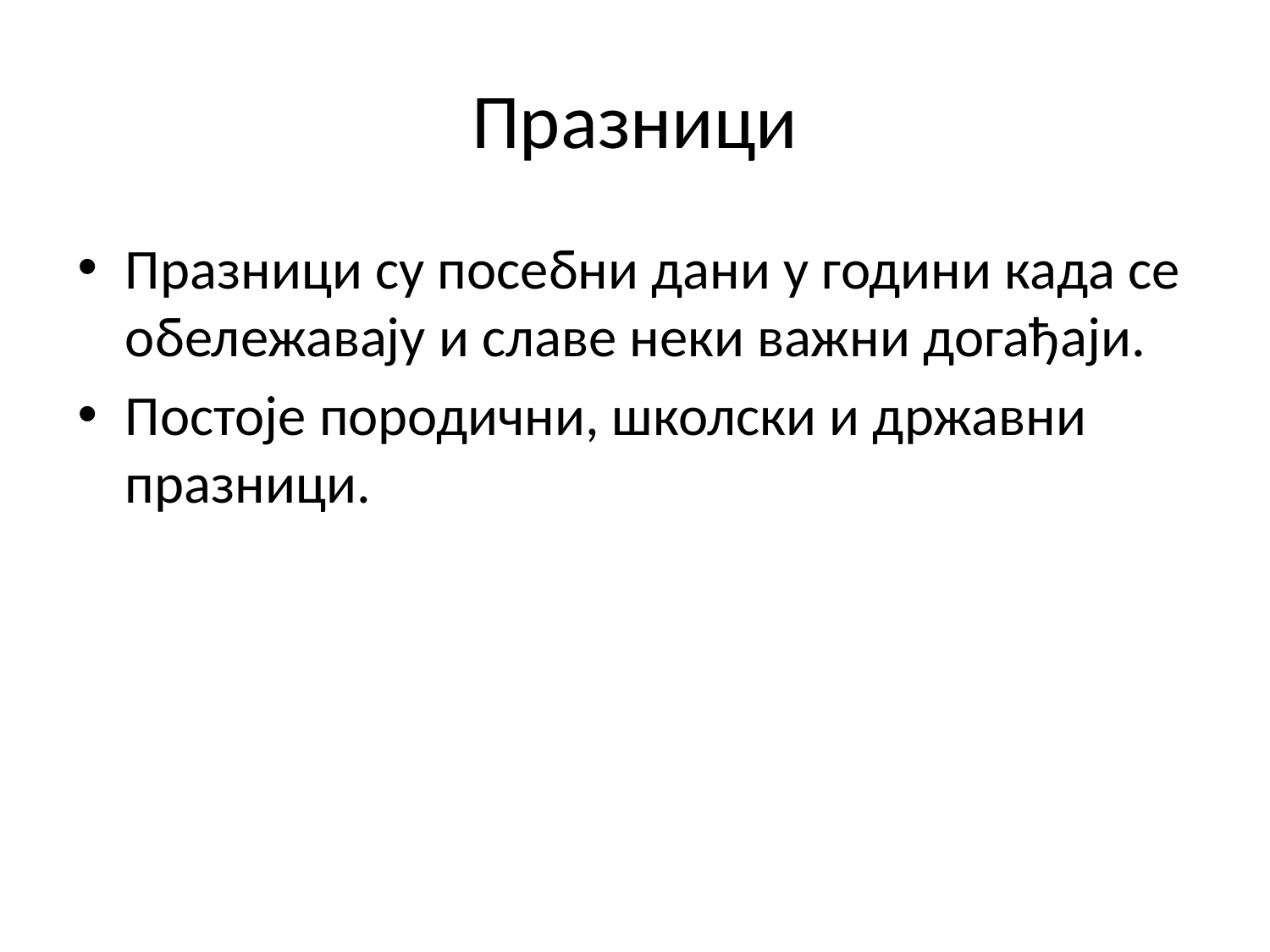

# Празници
Празници су посебни дани у години када се обележавају и славе неки важни догађаји.
Постоје породични, школски и државни празници.